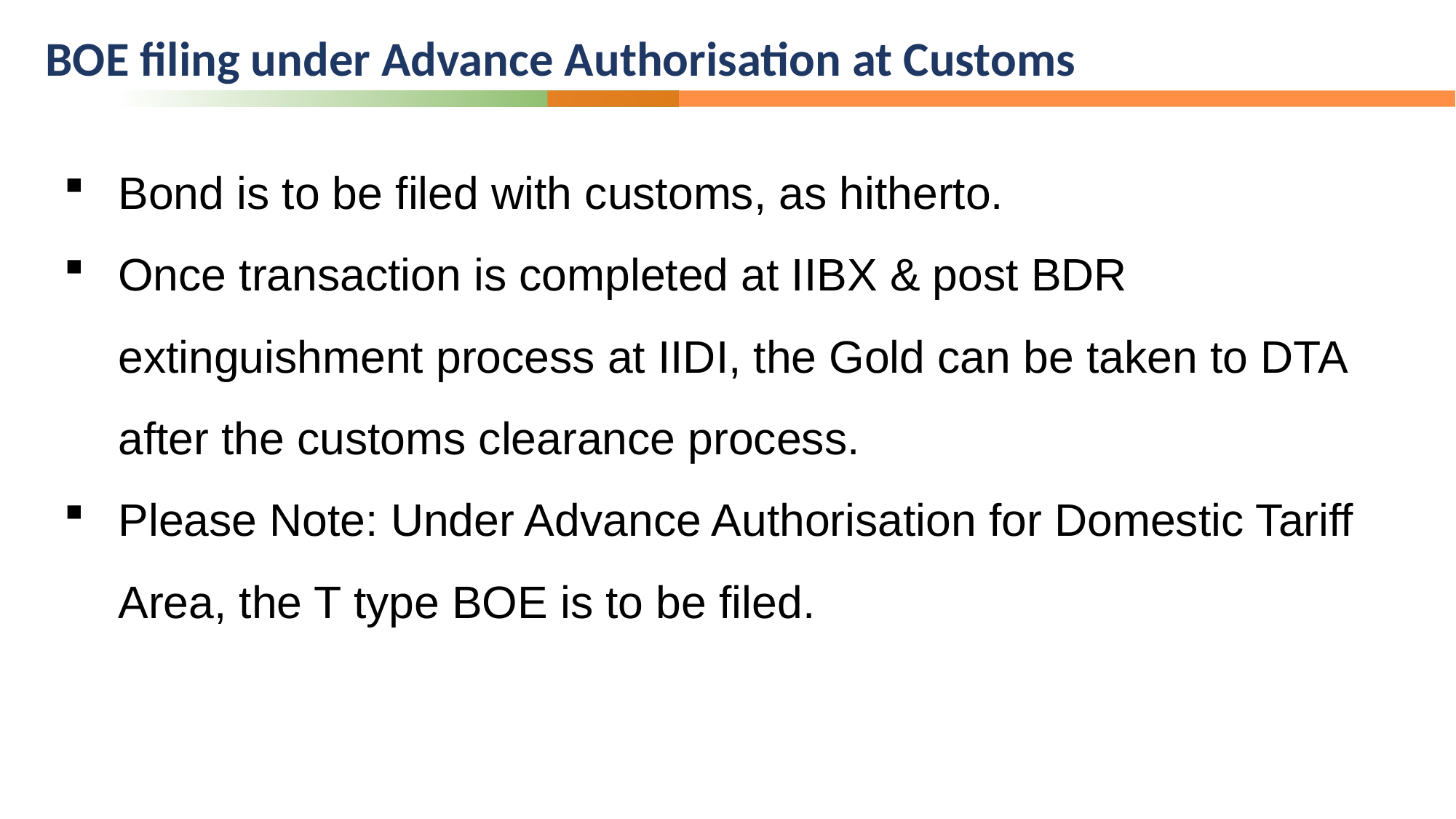

BOE filing under Advance Authorisation at Customs
Bond is to be filed with customs, as hitherto.
Once transaction is completed at IIBX & post BDR extinguishment process at IIDI, the Gold can be taken to DTA after the customs clearance process.
Please Note: Under Advance Authorisation for Domestic Tariff Area, the T type BOE is to be filed.